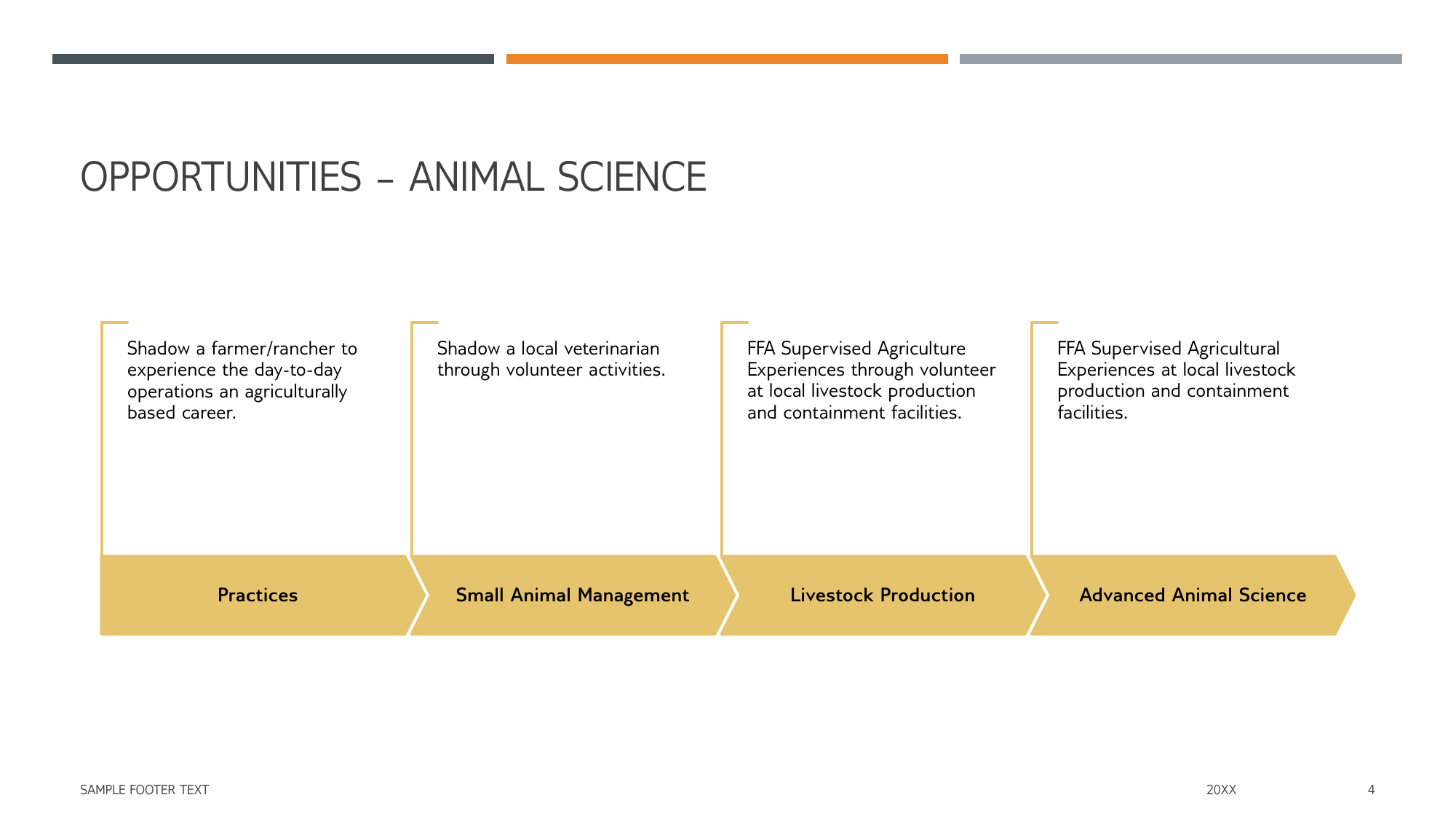

# Opportunities – Animal Science
Practices
Shadow a farmer/rancher to experience the day-to-day operations an agriculturally based career.
Small Animal Management
Shadow a local veterinarian through volunteer activities.
Livestock Production
FFA Supervised Agriculture Experiences through volunteer at local livestock production and containment facilities.
Advanced Animal Science
FFA Supervised Agricultural Experiences at local livestock production and containment facilities.
Sample Footer Text
20XX
4